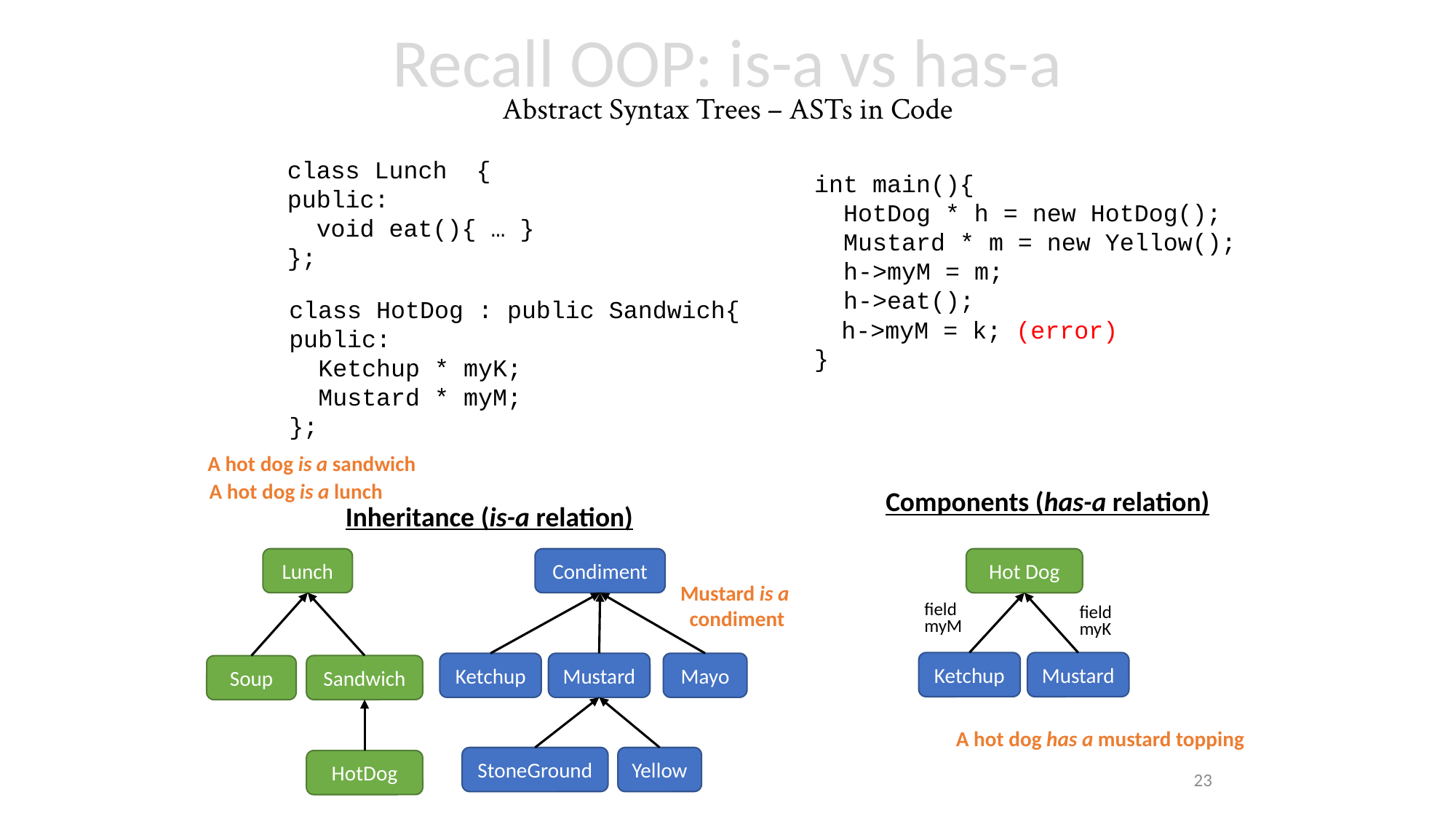

Recall OOP: is-a vs has-a
Abstract Syntax Trees – ASTs in Code
class Lunch  {
public:
  void eat(){ … }
};
int main(){
  HotDog * h = new HotDog();
  Mustard * m = new Yellow();
  h->myM = m;
  h->eat();

}
class HotDog : public Sandwich{
public:
  Ketchup * myK;
  Mustard * myM;
};
 h->myM = k; (error)
A hot dog is a sandwich
A hot dog is a lunch
Components (has-a relation)
Inheritance (is-a relation)
Lunch
Condiment
Hot Dog
Mustard is a
condiment
field
myM
field
myK
Ketchup
Mustard
Ketchup
Mustard
Mayo
Sandwich
Soup
A hot dog has a mustard topping
StoneGround
Yellow
HotDog
23